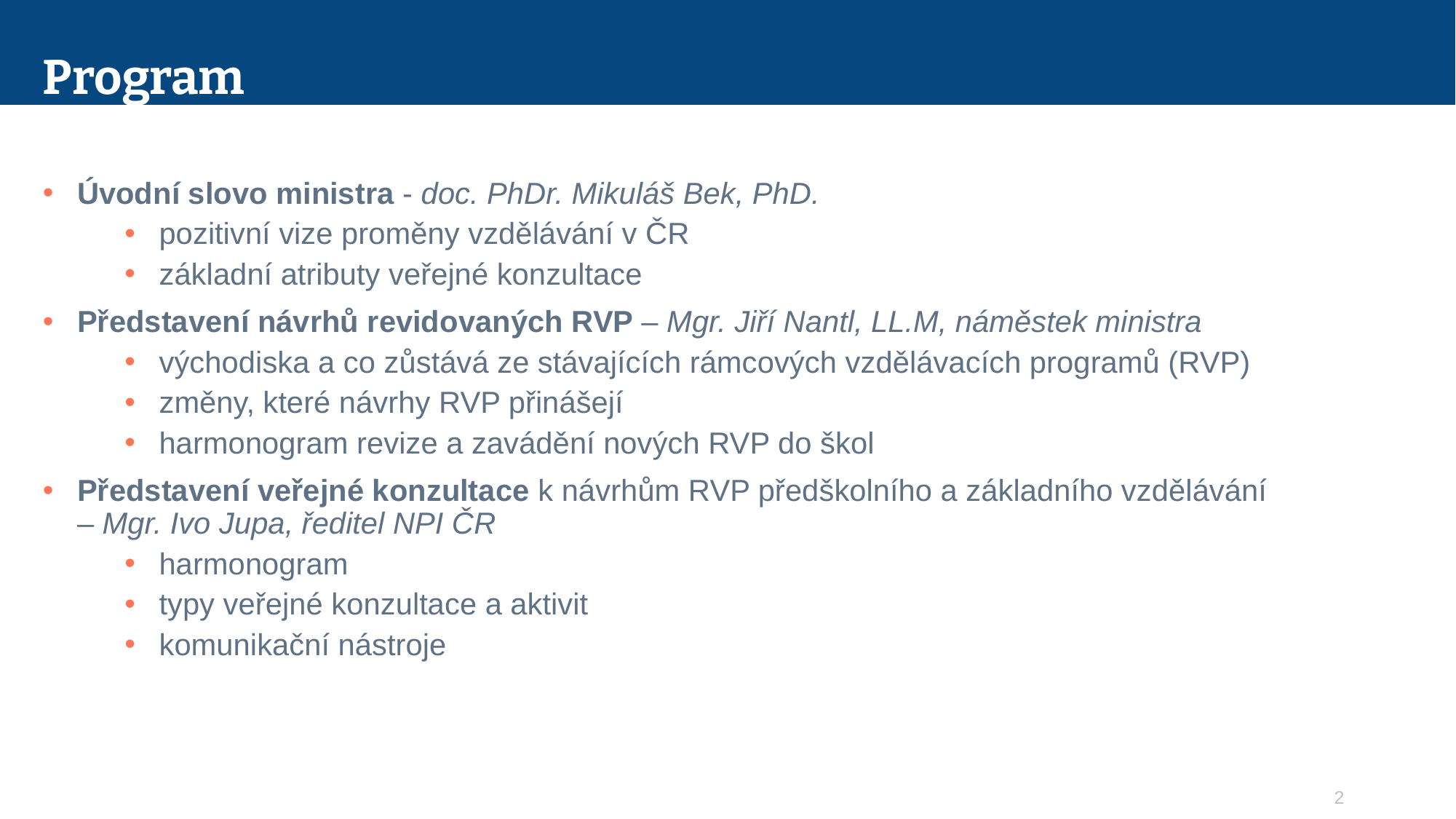

# Program

Úvodní slovo ministra - doc. PhDr. Mikuláš Bek, PhD.
pozitivní vize proměny vzdělávání v ČR
základní atributy veřejné konzultace
Představení návrhů revidovaných RVP – Mgr. Jiří Nantl, LL.M, náměstek ministra
východiska a co zůstává ze stávajících rámcových vzdělávacích programů (RVP)
změny, které návrhy RVP přinášejí
harmonogram revize a zavádění nových RVP do škol
Představení veřejné konzultace k návrhům RVP předškolního a základního vzdělávání – Mgr. Ivo Jupa, ředitel NPI ČR
harmonogram
typy veřejné konzultace a aktivit
komunikační nástroje

2